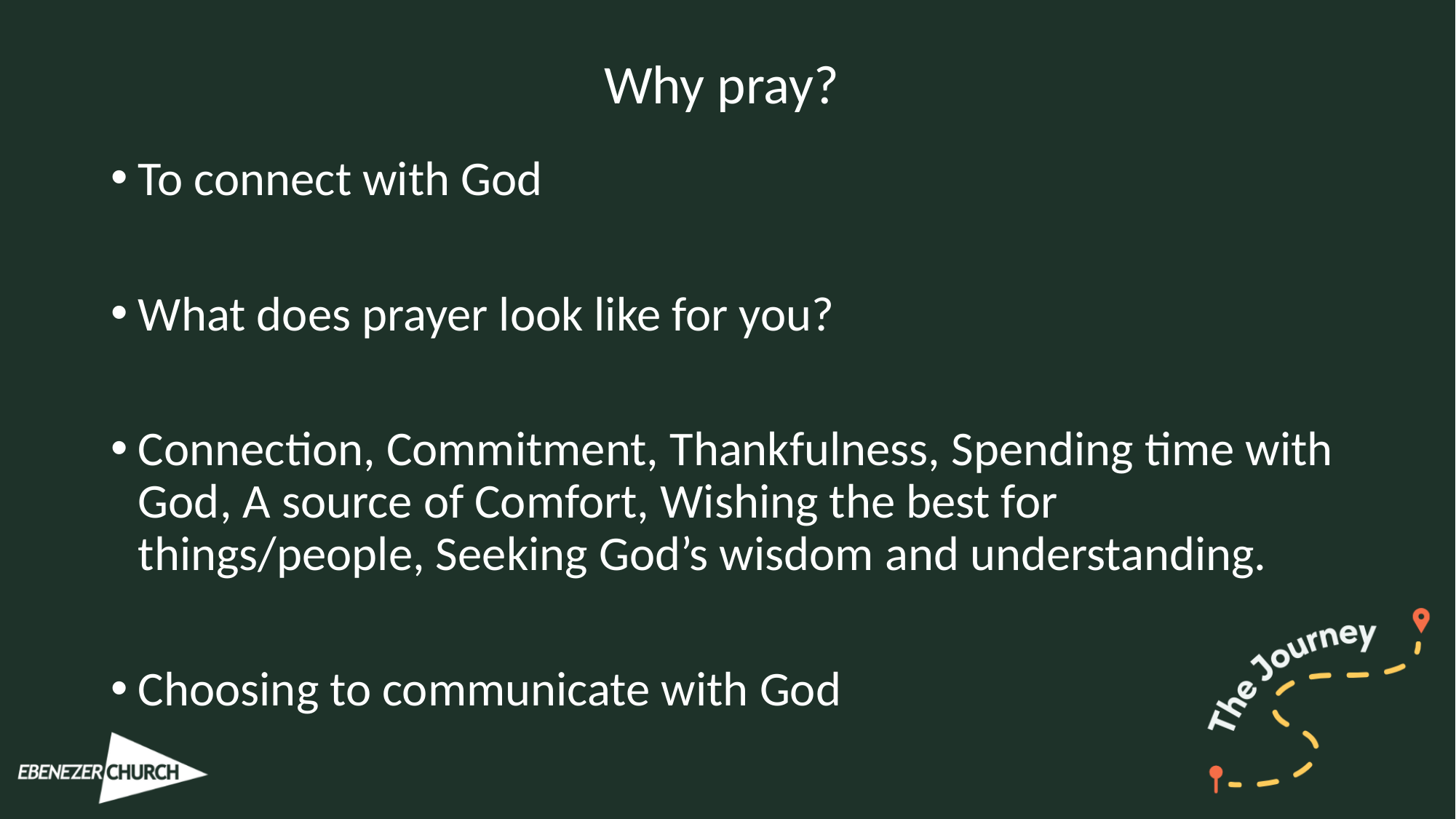

# Why pray?
To connect with God

What does prayer look like for you?

Connection, Commitment, Thankfulness, Spending time with God, A source of Comfort, Wishing the best for things/people, Seeking God’s wisdom and understanding.

Choosing to communicate with God